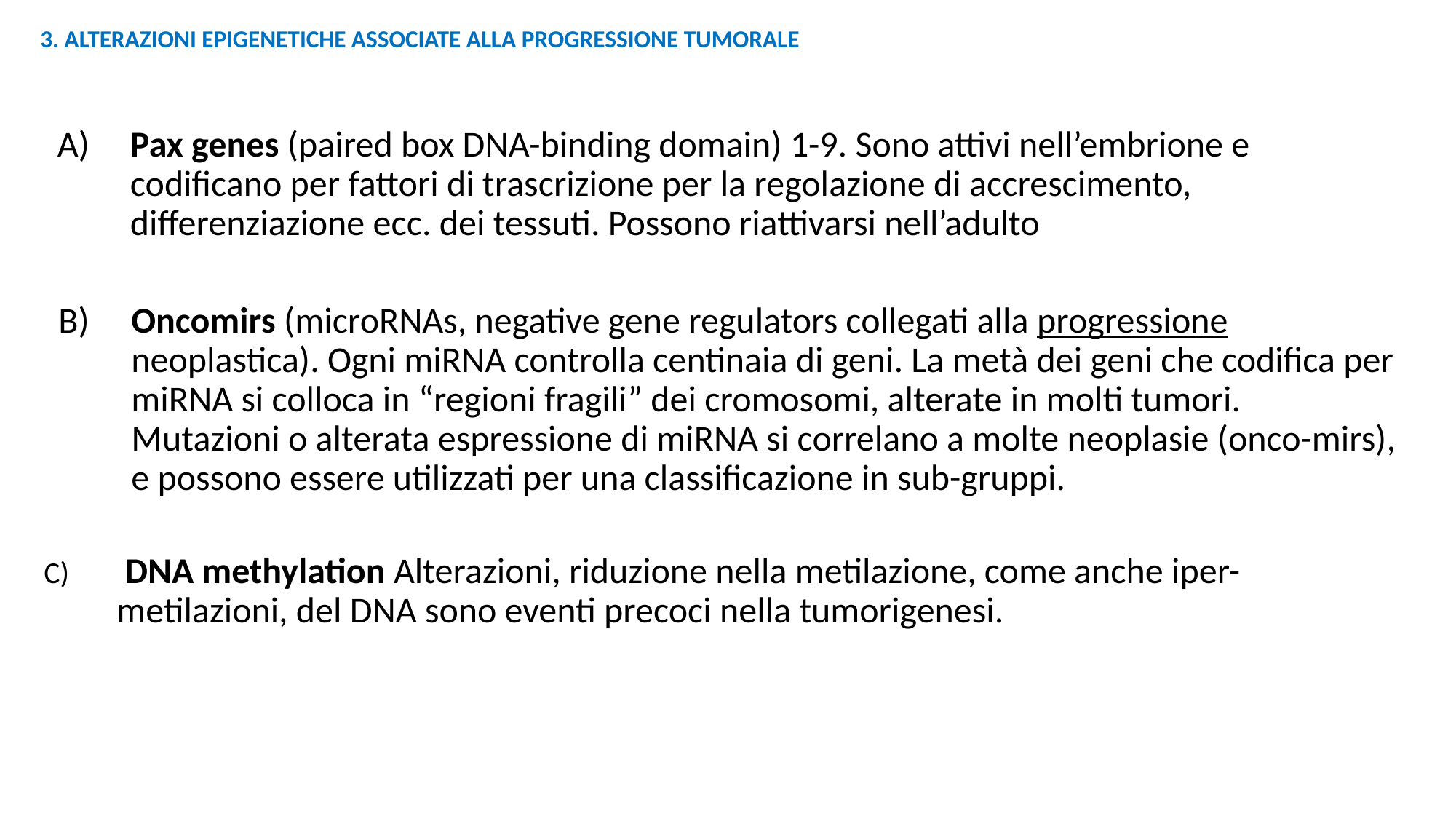

# 3. ALTERAZIONI EPIGENETICHE ASSOCIATE ALLA PROGRESSIONE TUMORALE
A)	Pax genes (paired box DNA-binding domain) 1-9. Sono attivi nell’embrione e codificano per fattori di trascrizione per la regolazione di accrescimento, differenziazione ecc. dei tessuti. Possono riattivarsi nell’adulto
B)	Oncomirs (microRNAs, negative gene regulators collegati alla progressione neoplastica). Ogni miRNA controlla centinaia di geni. La metà dei geni che codifica per miRNA si colloca in “regioni fragili” dei cromosomi, alterate in molti tumori. Mutazioni o alterata espressione di miRNA si correlano a molte neoplasie (onco-mirs), e possono essere utilizzati per una classificazione in sub-gruppi.
C)	 DNA methylation Alterazioni, riduzione nella metilazione, come anche iper-metilazioni, del DNA sono eventi precoci nella tumorigenesi.